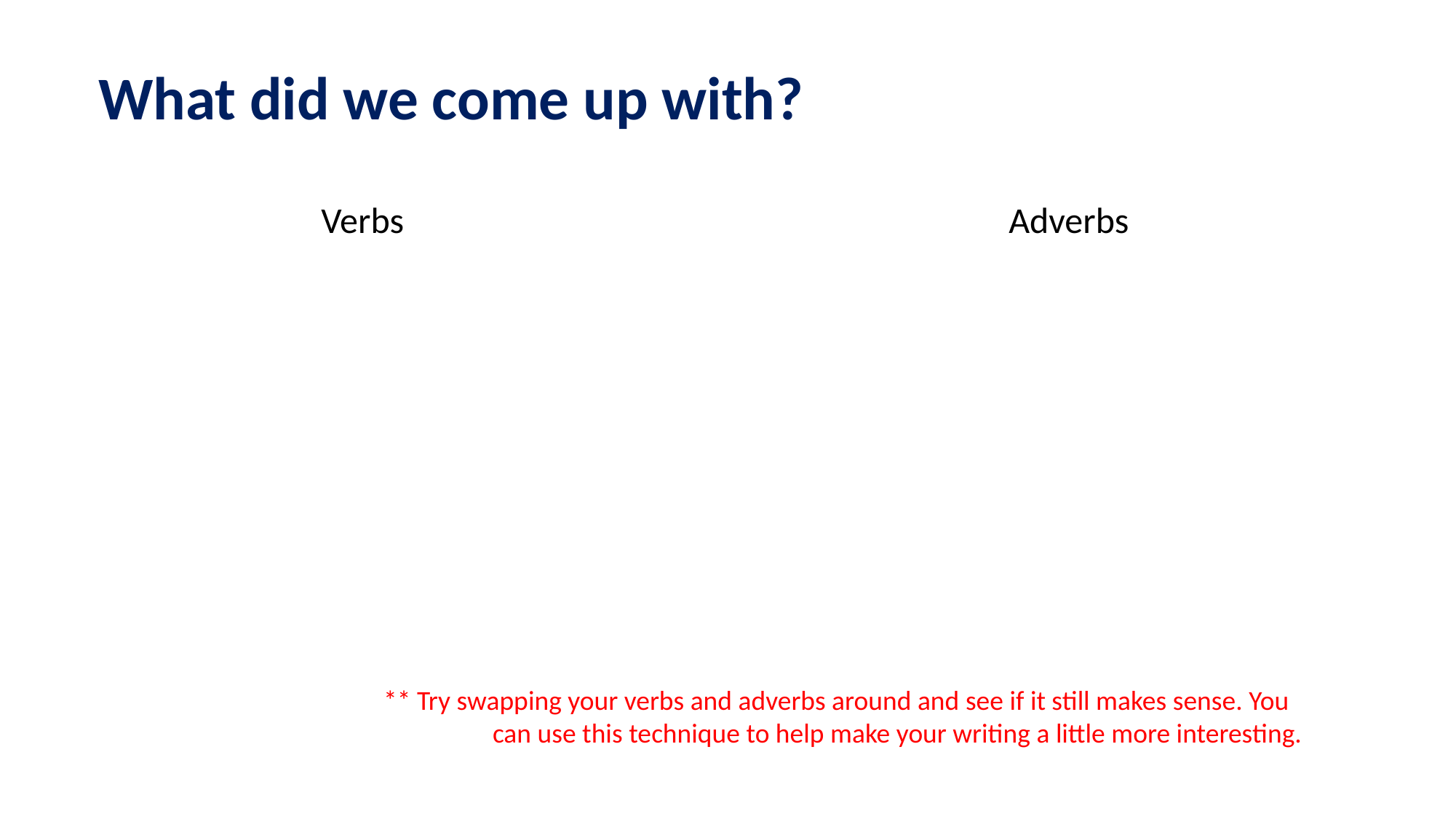

What did we come up with?
Verbs               					    Adverbs
** Try swapping your verbs and adverbs around and see if it still makes sense. You         	can use this technique to help make your writing a little more interesting.